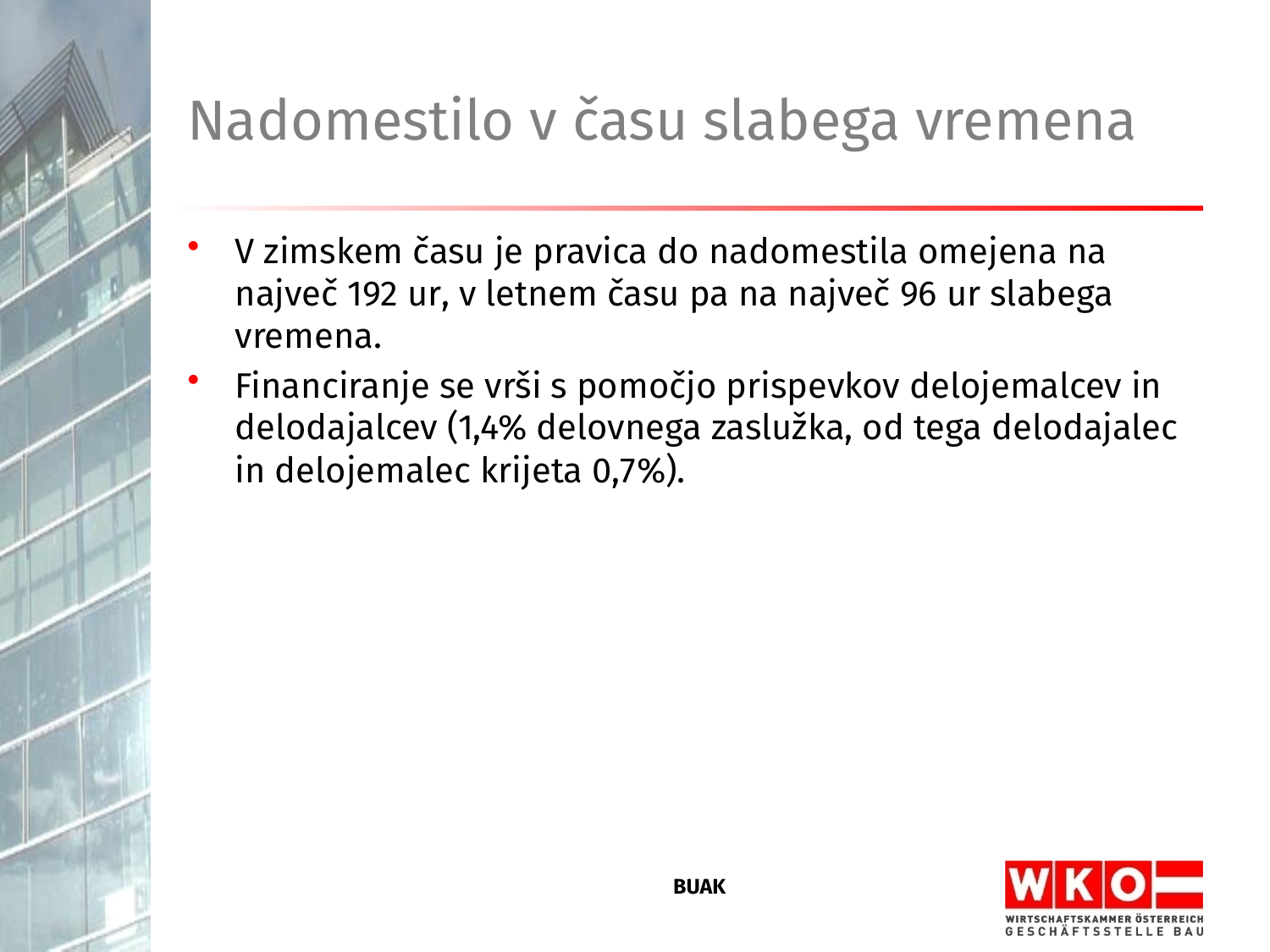

# Nadomestilo v času slabega vremena
V zimskem času je pravica do nadomestila omejena na največ 192 ur, v letnem času pa na največ 96 ur slabega vremena.
Financiranje se vrši s pomočjo prispevkov delojemalcev in delodajalcev (1,4% delovnega zaslužka, od tega delodajalec in delojemalec krijeta 0,7%).